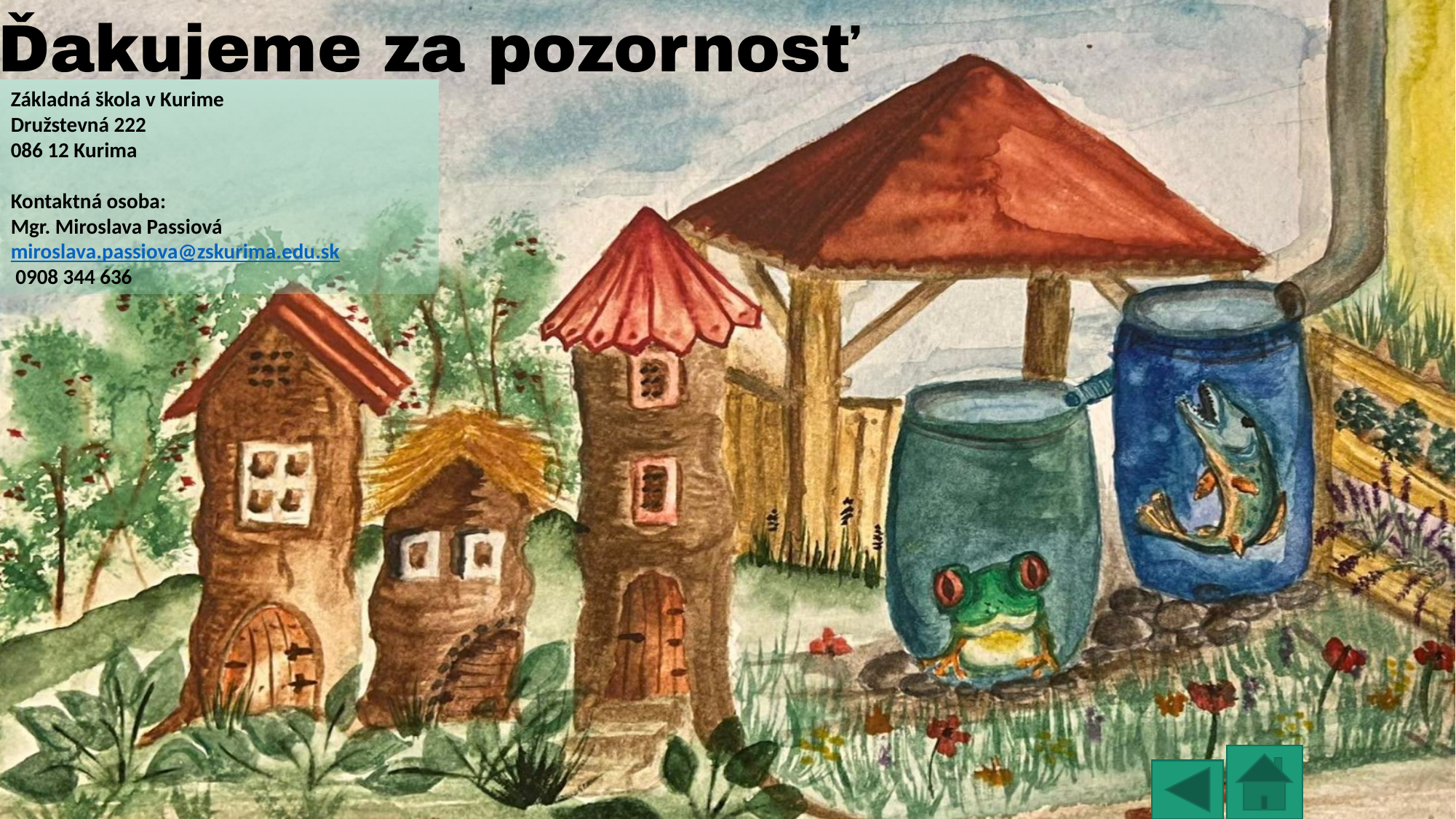

Ďakujeme za pozornosť

Základná škola v Kurime
Družstevná 222
086 12 Kurima

Kontaktná osoba:
Mgr. Miroslava Passiová
miroslava.passiova@zskurima.edu.sk
 0908 344 636